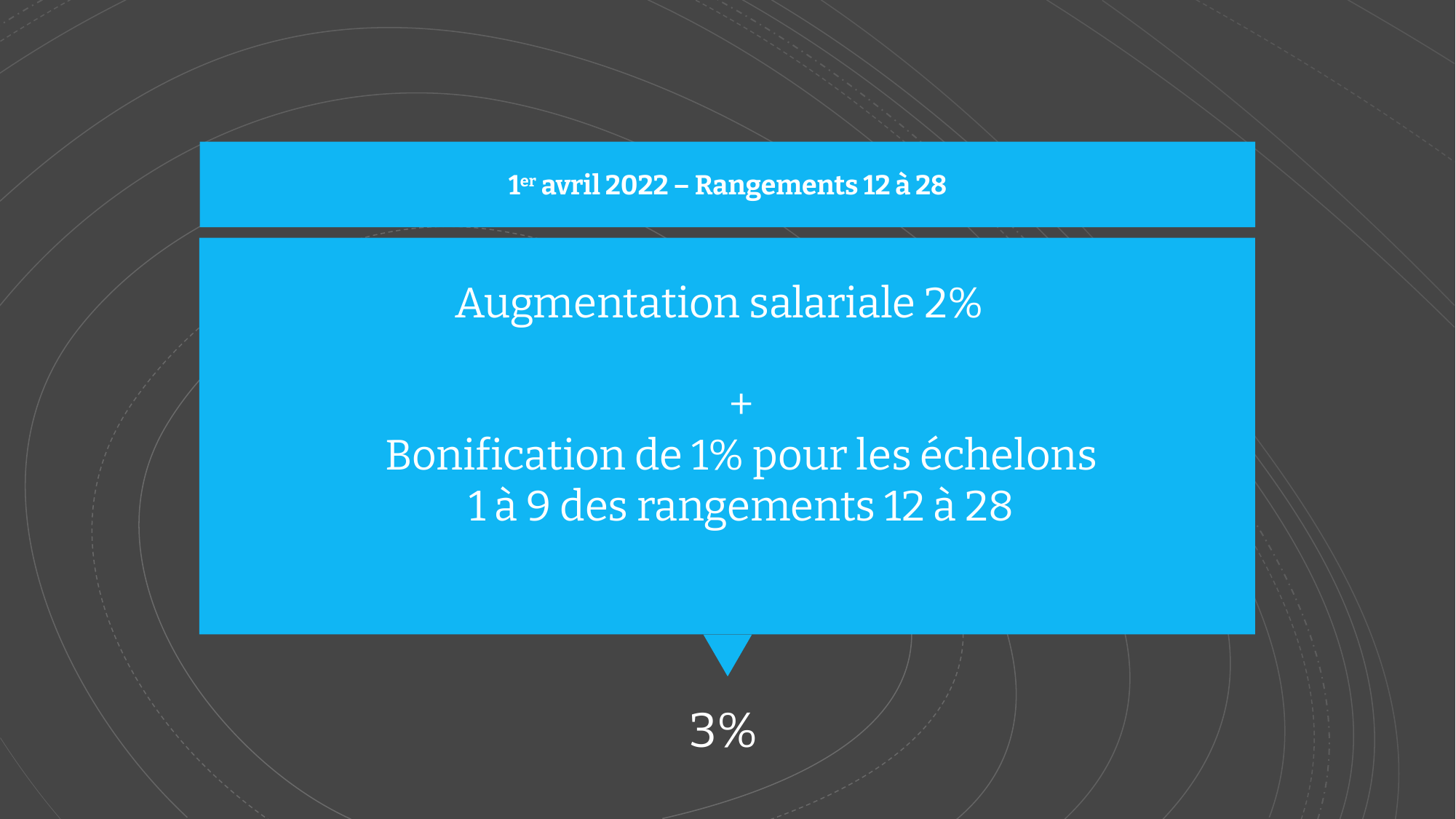

1er avril 2022 – Rangements 12 à 28
#
Augmentation salariale 2%
+
Bonification de 1% pour les échelons 1 à 9 des rangements 12 à 28
 3%